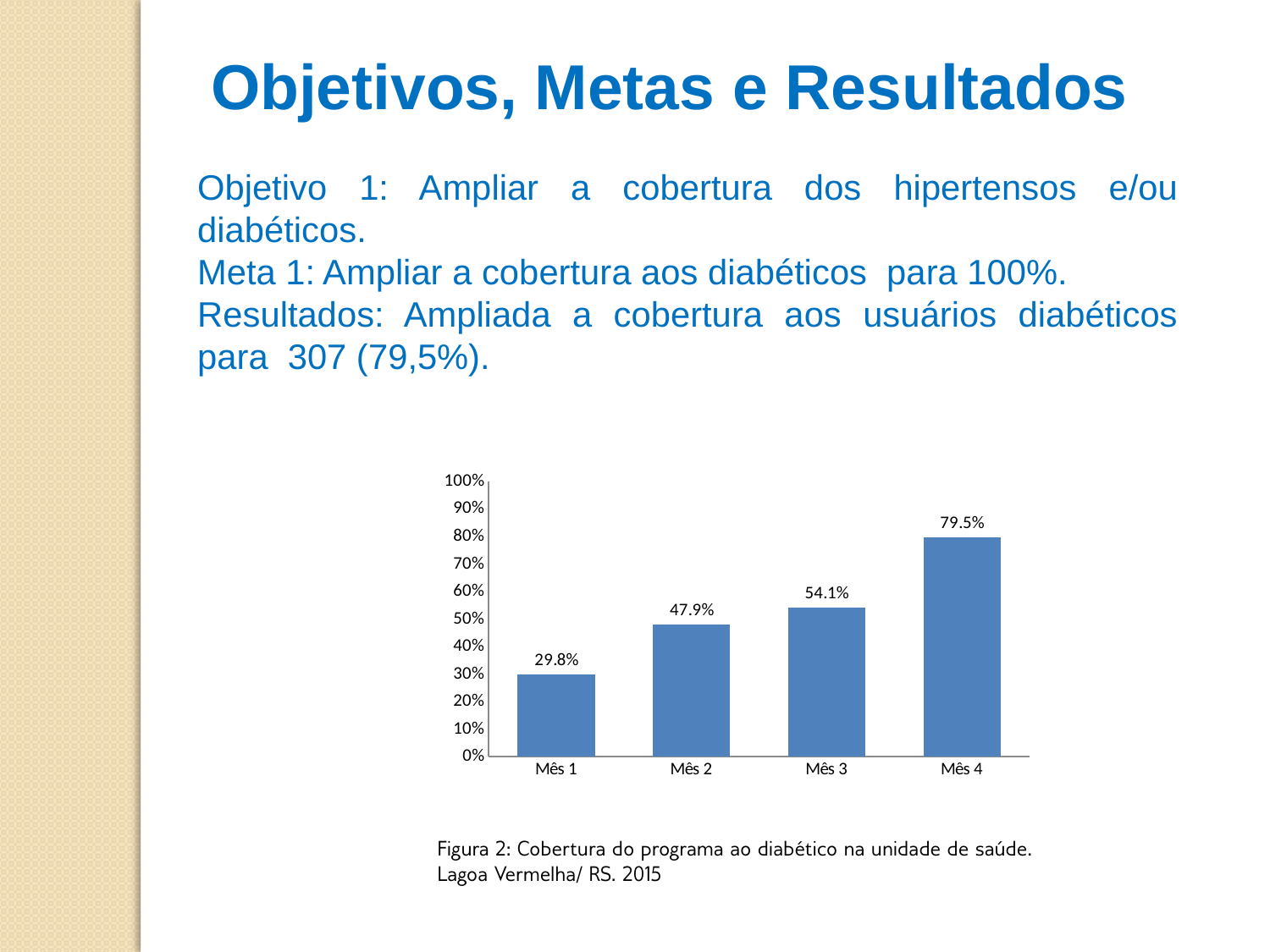

Objetivos, Metas e Resultados
Objetivo 1: Ampliar a cobertura dos hipertensos e/ou diabéticos.
Meta 1: Ampliar a cobertura aos diabéticos  para 100%.
Resultados: Ampliada a cobertura aos usuários diabéticos para  307 (79,5%).

### Chart

| Category | Cobertura do programa de atenção ao  diabético na unidade de saúde |
|---|---|
| Mês 1 | 0.2979274611398991 |
| Mês 2 | 0.4792746113989654 |
| Mês 3 | 0.5414507772020727 |
| Mês 4 | 0.7953367875647666 |
Figura 2: Cobertura do programa ao diabético na unidade de saúde. Lagoa Vermelha/ RS. 2015